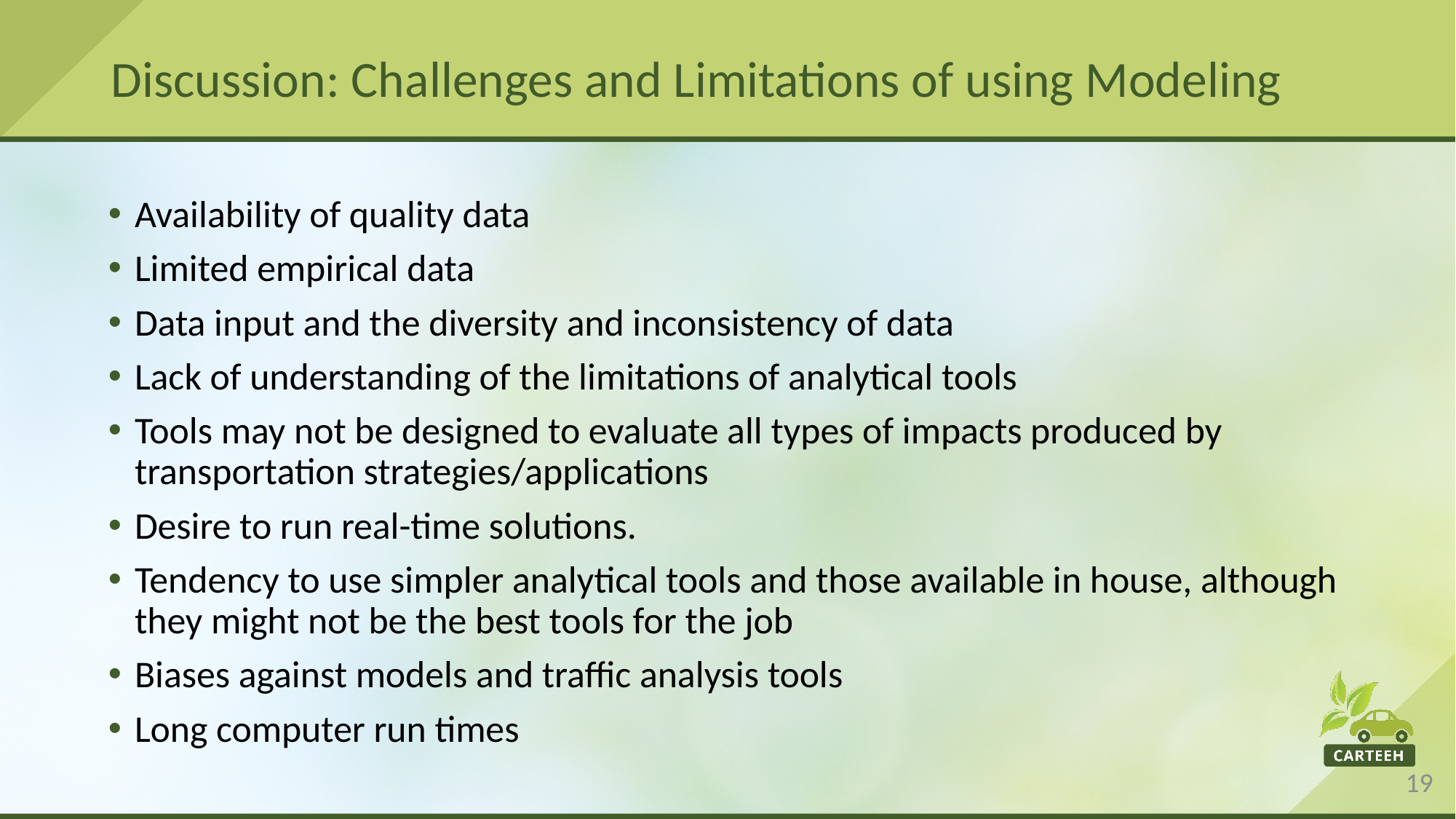

# Discussion: Challenges and Limitations of using Modeling
Availability of quality data
Limited empirical data
Data input and the diversity and inconsistency of data
Lack of understanding of the limitations of analytical tools
Tools may not be designed to evaluate all types of impacts produced by transportation strategies/applications
Desire to run real-time solutions.
Tendency to use simpler analytical tools and those available in house, although they might not be the best tools for the job
Biases against models and traffic analysis tools
Long computer run times